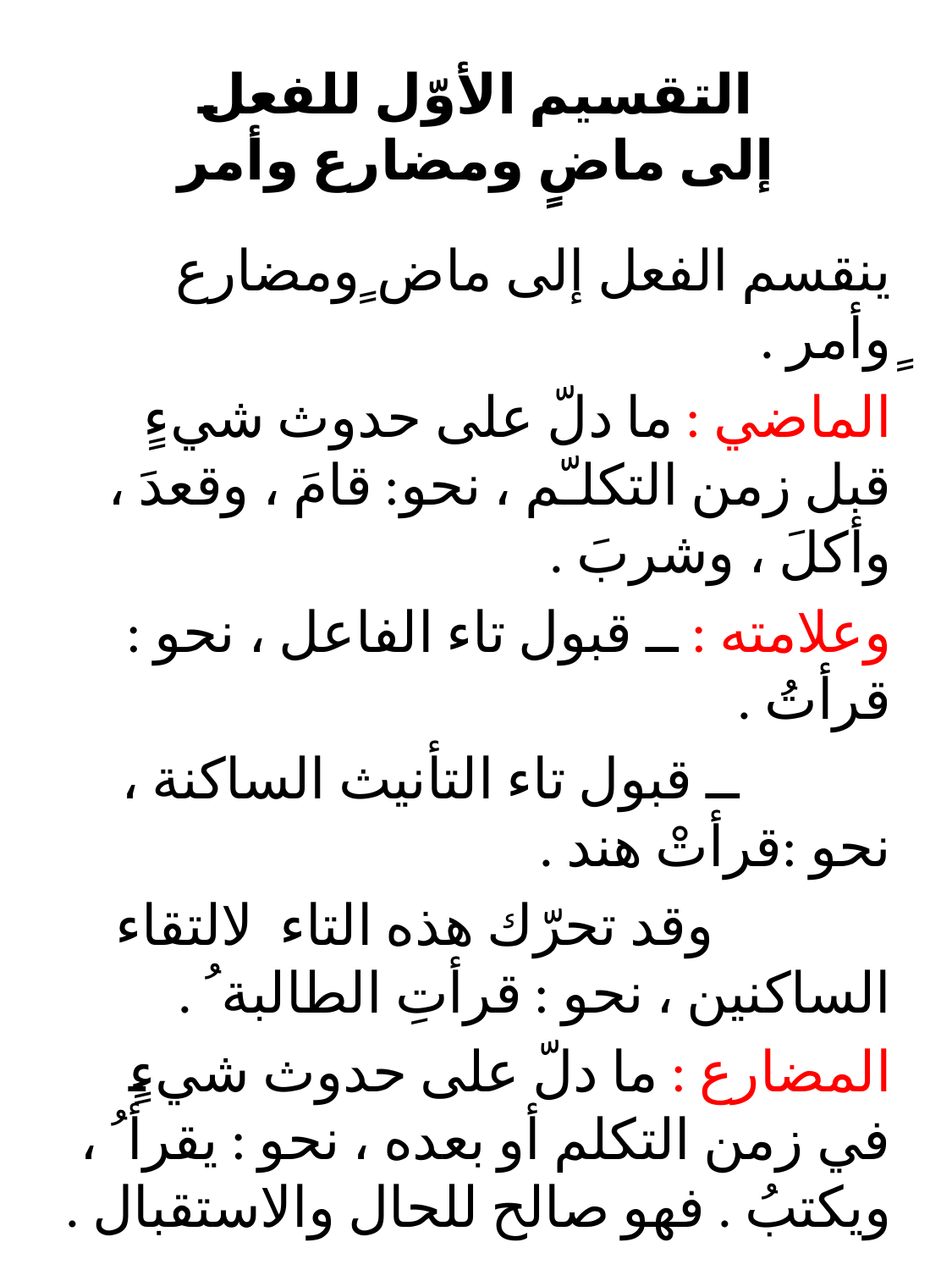

# التقسيم الأوّل للفعل إلى ماضٍ ومضارع وأمر
ينقسم الفعل إلى ماض ٍومضارع ٍوأمر .
الماضي : ما دلّ على حدوث شيءٍ قبل زمن التكلـّم ، نحو: قامَ ، وقعدَ ، وأكلَ ، وشربَ .
وعلامته : ــ قبول تاء الفاعل ، نحو : قرأتُ .
            ــ قبول تاء التأنيث الساكنة ، نحو :قرأتْ هند .
              وقد تحرّك هذه التاء  لالتقاء الساكنين ، نحو : قرأتِ الطالبة ُ .
المضارع : ما دلّ على حدوث شيءٍ في زمن التكلم أو بعده ، نحو : يقرأ ُ ، ويكتبُ . فهو صالح للحال والاستقبال .